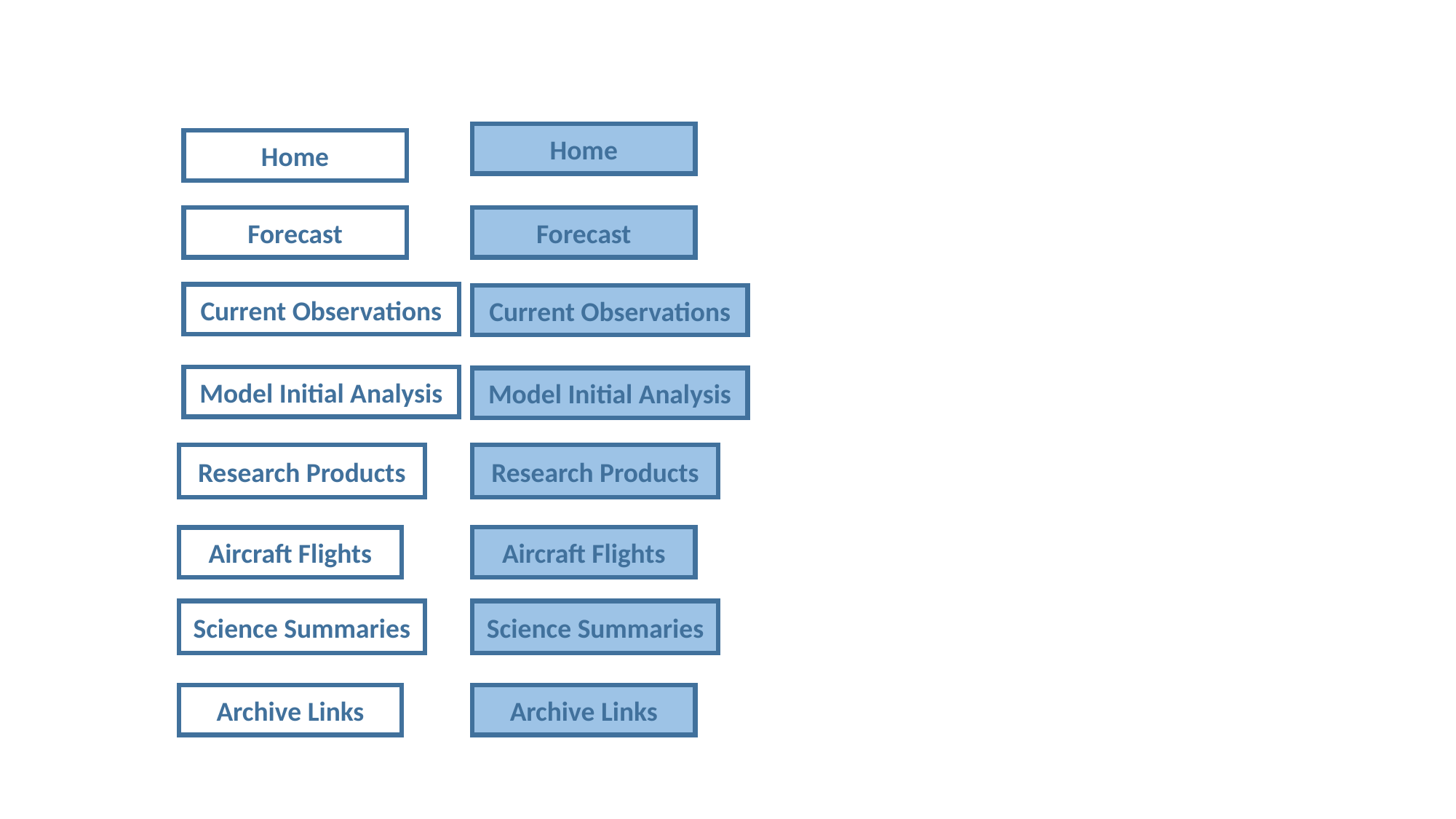

Home
Home
Forecast
Forecast
Current Observations
Current Observations
Model Initial Analysis
Model Initial Analysis
Research Products
Research Products
Aircraft Flights
Aircraft Flights
Science Summaries
Science Summaries
Archive Links
Archive Links